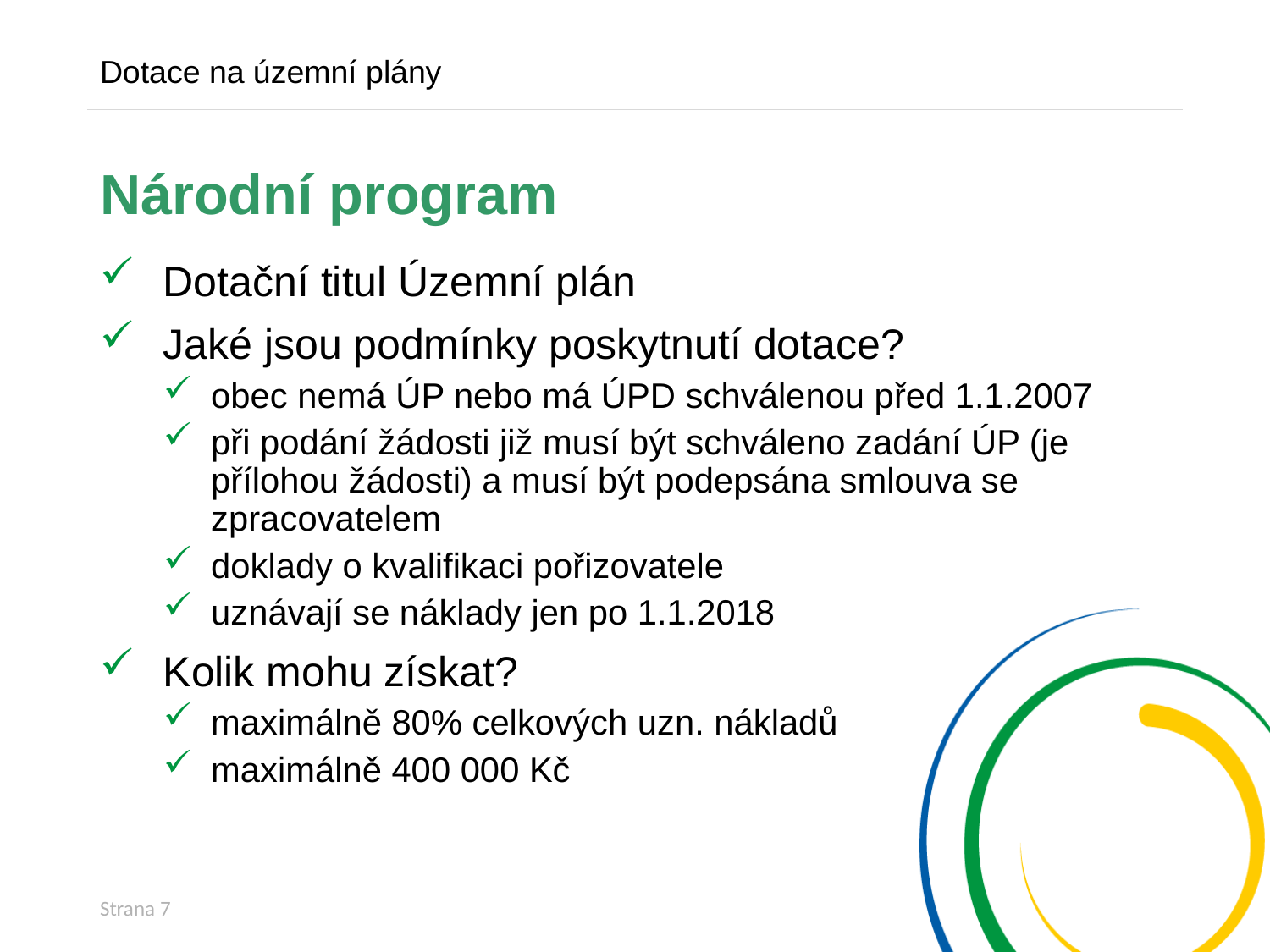

Dotace na územní plány
# Národní program
Dotační titul Územní plán
Jaké jsou podmínky poskytnutí dotace?
obec nemá ÚP nebo má ÚPD schválenou před 1.1.2007
při podání žádosti již musí být schváleno zadání ÚP (je přílohou žádosti) a musí být podepsána smlouva se zpracovatelem
doklady o kvalifikaci pořizovatele
uznávají se náklady jen po 1.1.2018
Kolik mohu získat?
maximálně 80% celkových uzn. nákladů
maximálně 400 000 Kč
Strana 7